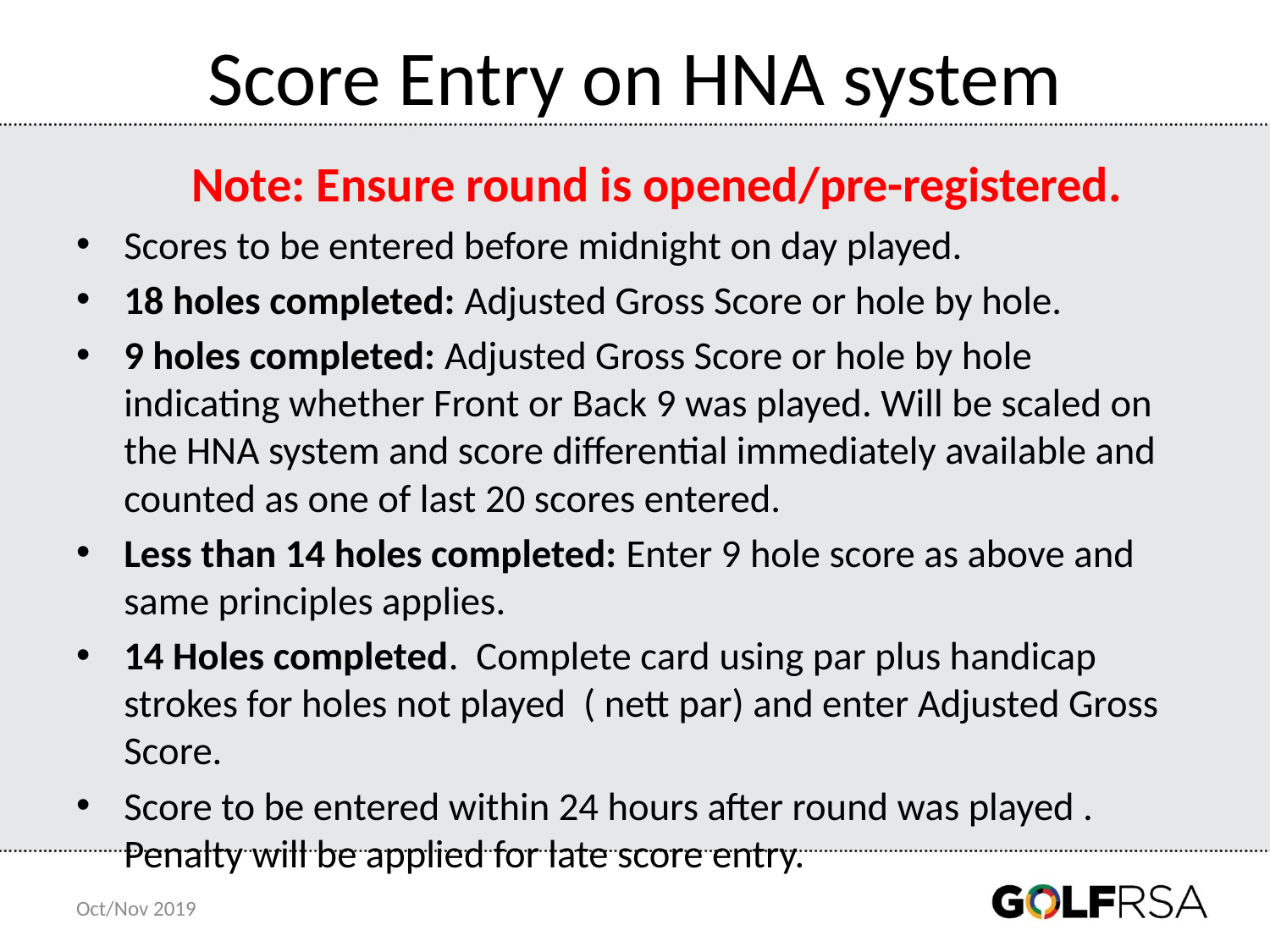

# Score Entry on HNA system
             Note: Ensure round is opened/pre-registered.
Scores to be entered before midnight on day played.
18 holes completed: Adjusted Gross Score or hole by hole.
9 holes completed: Adjusted Gross Score or hole by hole indicating whether Front or Back 9 was played. Will be scaled on the HNA system and score differential immediately available and counted as one of last 20 scores entered.
Less than 14 holes completed: Enter 9 hole score as above and same principles applies.
14 Holes completed.  Complete card using par plus handicap strokes for holes not played  ( nett par) and enter Adjusted Gross Score.
Score to be entered within 24 hours after round was played . Penalty will be applied for late score entry.
Oct/Nov 2019